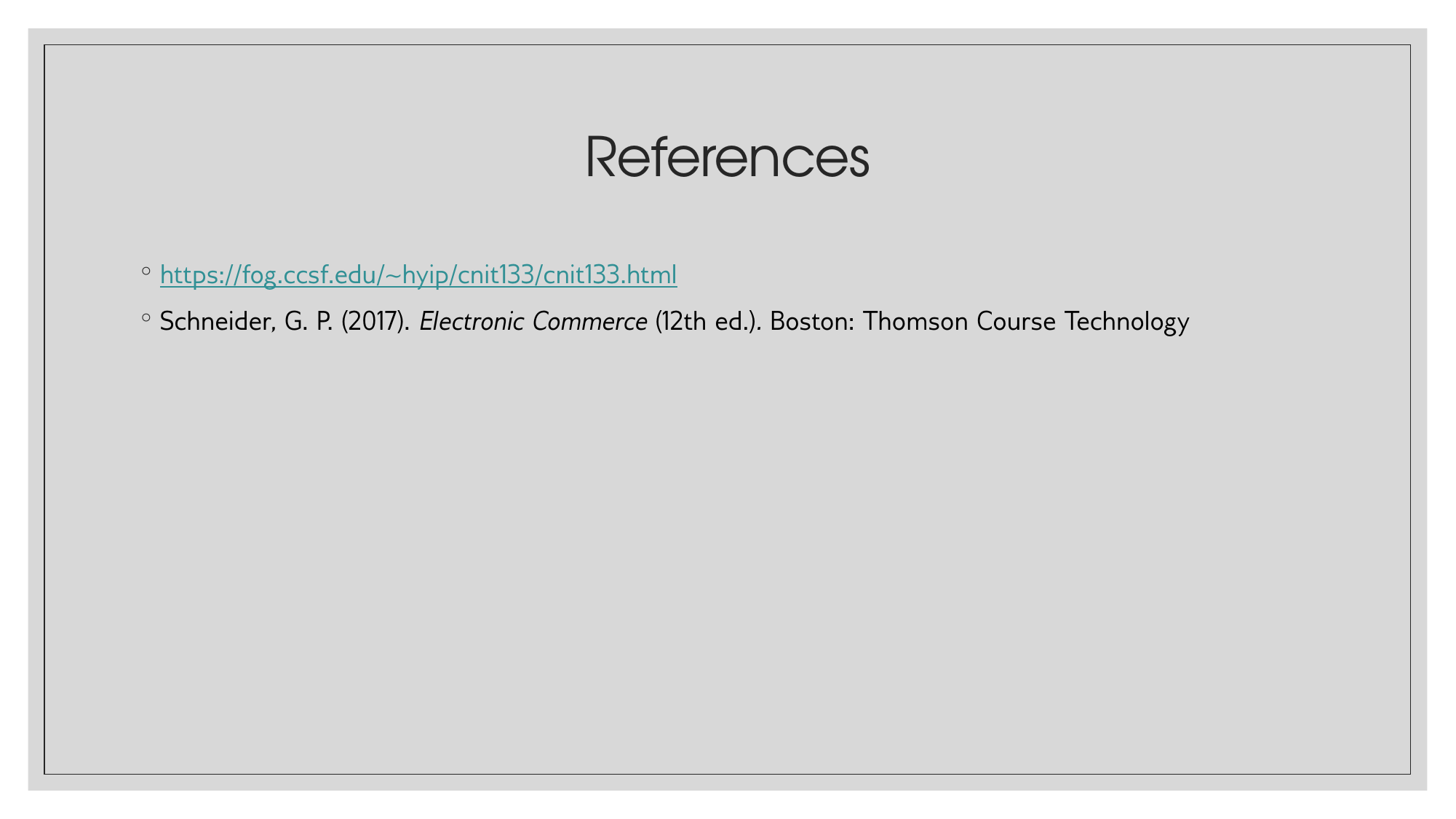

# References
https://fog.ccsf.edu/~hyip/cnit133/cnit133.html
Schneider, G. P. (2017). Electronic Commerce (12th ed.). Boston: Thomson Course Technology